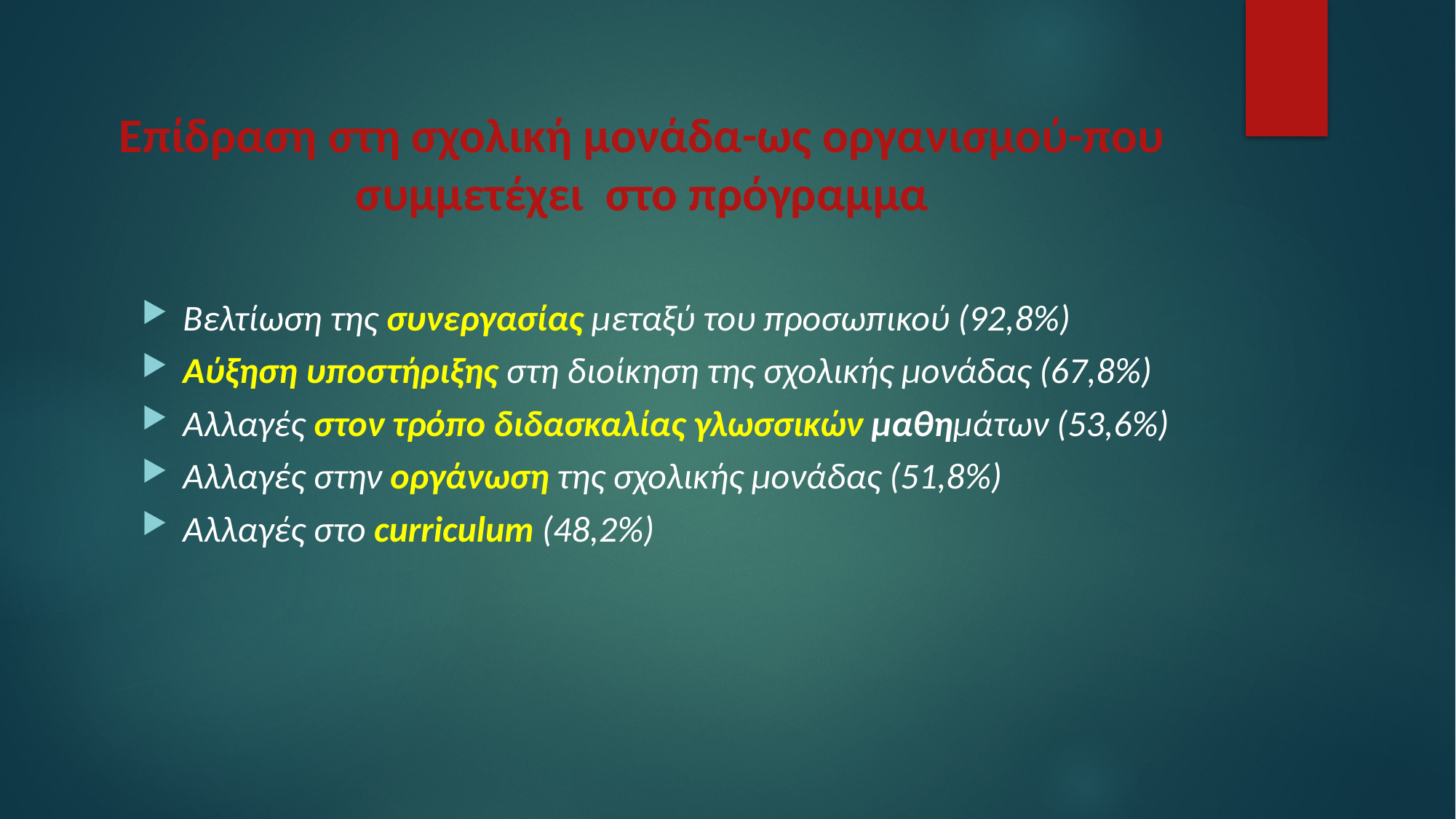

# Επίδραση στη σχολική μονάδα-ως οργανισμού-που συμμετέχει  στο πρόγραμμα
Βελτίωση της συνεργασίας μεταξύ του προσωπικού (92,8%)
Αύξηση υποστήριξης στη διοίκηση της σχολικής μονάδας (67,8%)
Αλλαγές στον τρόπο διδασκαλίας γλωσσικών μαθημάτων (53,6%)
Αλλαγές στην οργάνωση της σχολικής μονάδας (51,8%)
Αλλαγές στο curriculum (48,2%)